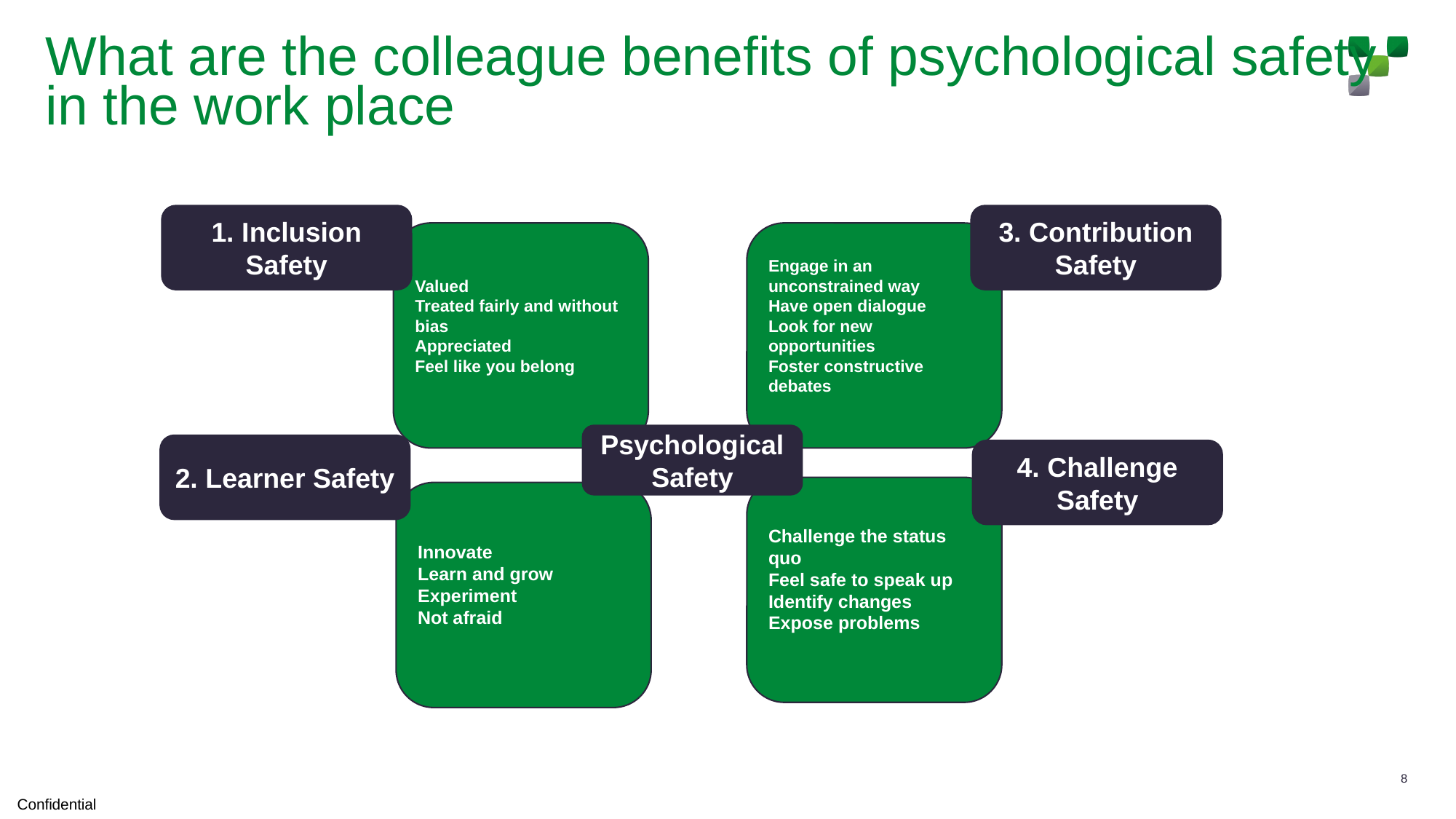

# What are the colleague benefits of psychological safety in the work place
1. Inclusion Safety
3. Contribution Safety
Valued
Treated fairly and without bias
Appreciated
Feel like you belong

Engage in an unconstrained way
Have open dialogue
Look for new opportunities
Foster constructive debates

Psychological Safety
2. Learner Safety
4. Challenge Safety
Challenge the status quo
Feel safe to speak up
Identify changes
Expose problems

Innovate
Learn and grow
Experiment
Not afraid

8